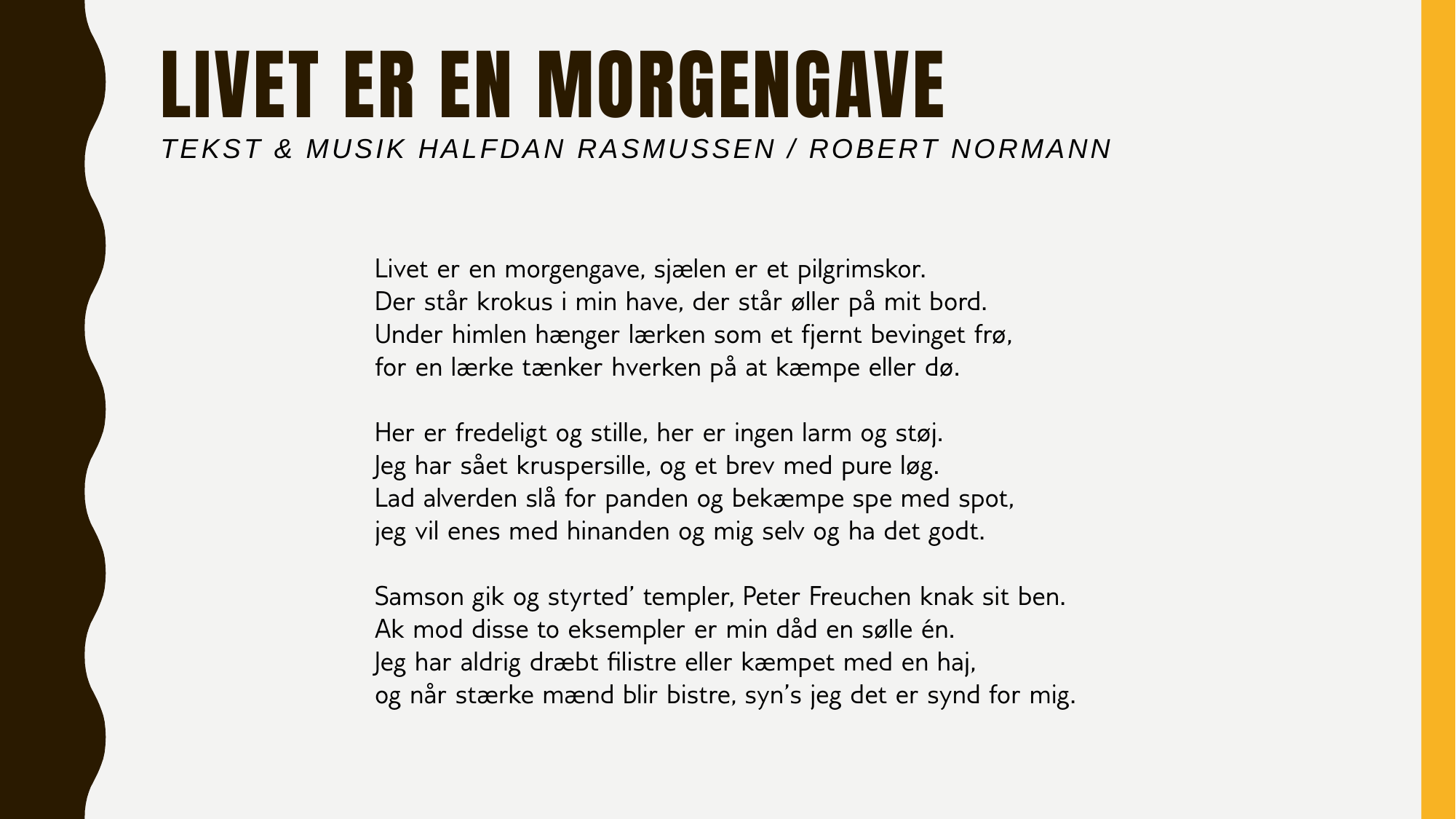

# Livet er en morgengave Tekst & Musik Halfdan Rasmussen / Robert Normann
Livet er en morgengave, sjælen er et pilgrimskor.
Der står krokus i min have, der står øller på mit bord.
Under himlen hænger lærken som et fjernt bevinget frø,
for en lærke tænker hverken på at kæmpe eller dø.

Her er fredeligt og stille, her er ingen larm og støj.
Jeg har sået kruspersille, og et brev med pure løg.
Lad alverden slå for panden og bekæmpe spe med spot,
jeg vil enes med hinanden og mig selv og ha det godt.

Samson gik og styrted’ templer, Peter Freuchen knak sit ben.
Ak mod disse to eksempler er min dåd en sølle én.
Jeg har aldrig dræbt filistre eller kæmpet med en haj,
og når stærke mænd blir bistre, syn’s jeg det er synd for mig.